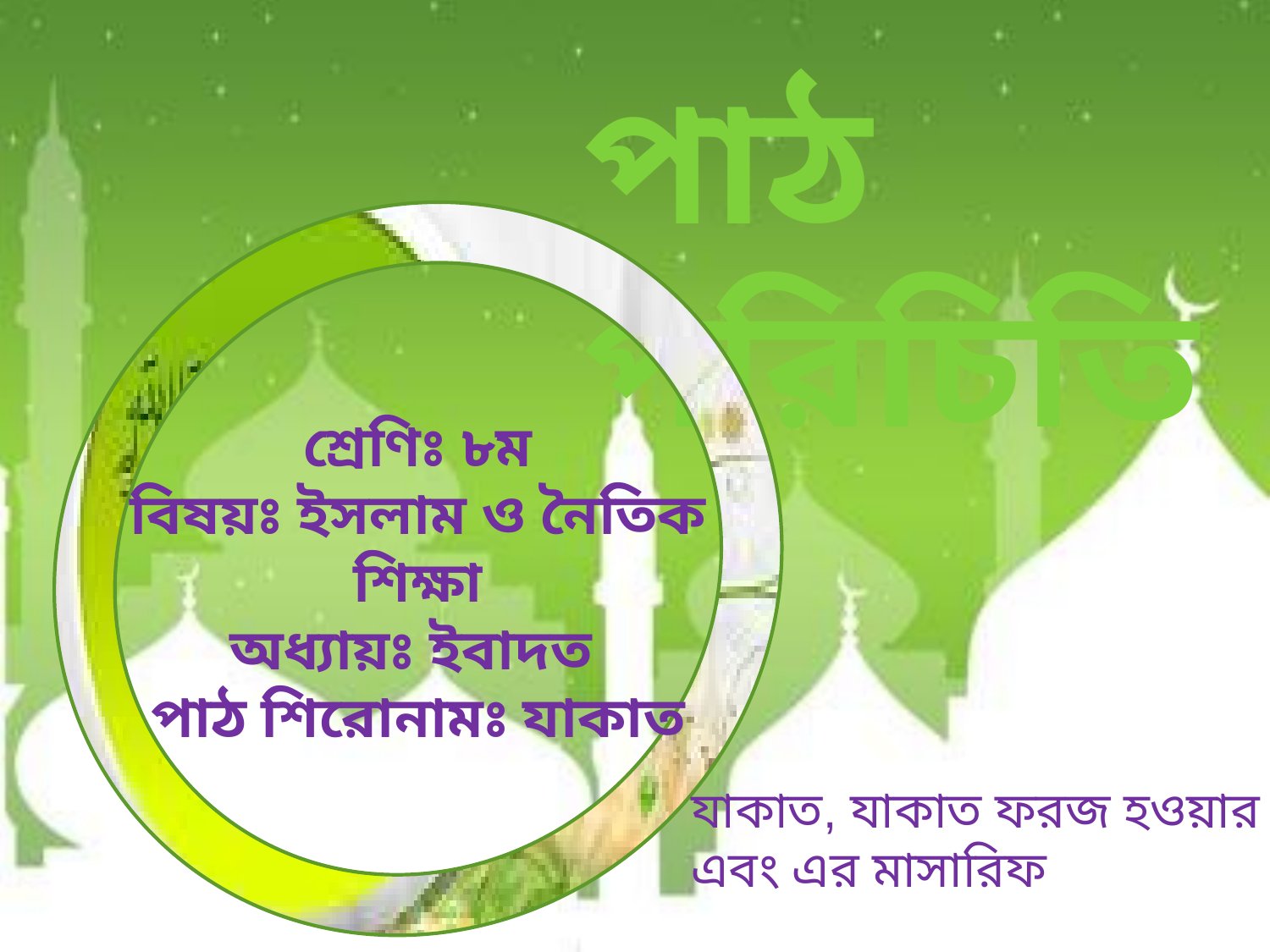

পাঠ পরিচিতি

শ্রেণিঃ ৮ম
বিষয়ঃ ইসলাম ও নৈতিক শিক্ষা
অধ্যায়ঃ ইবাদত
পাঠ শিরোনামঃ যাকাত
যাকাত, যাকাত ফরজ হওয়ার শর্ত
এবং এর মাসারিফ